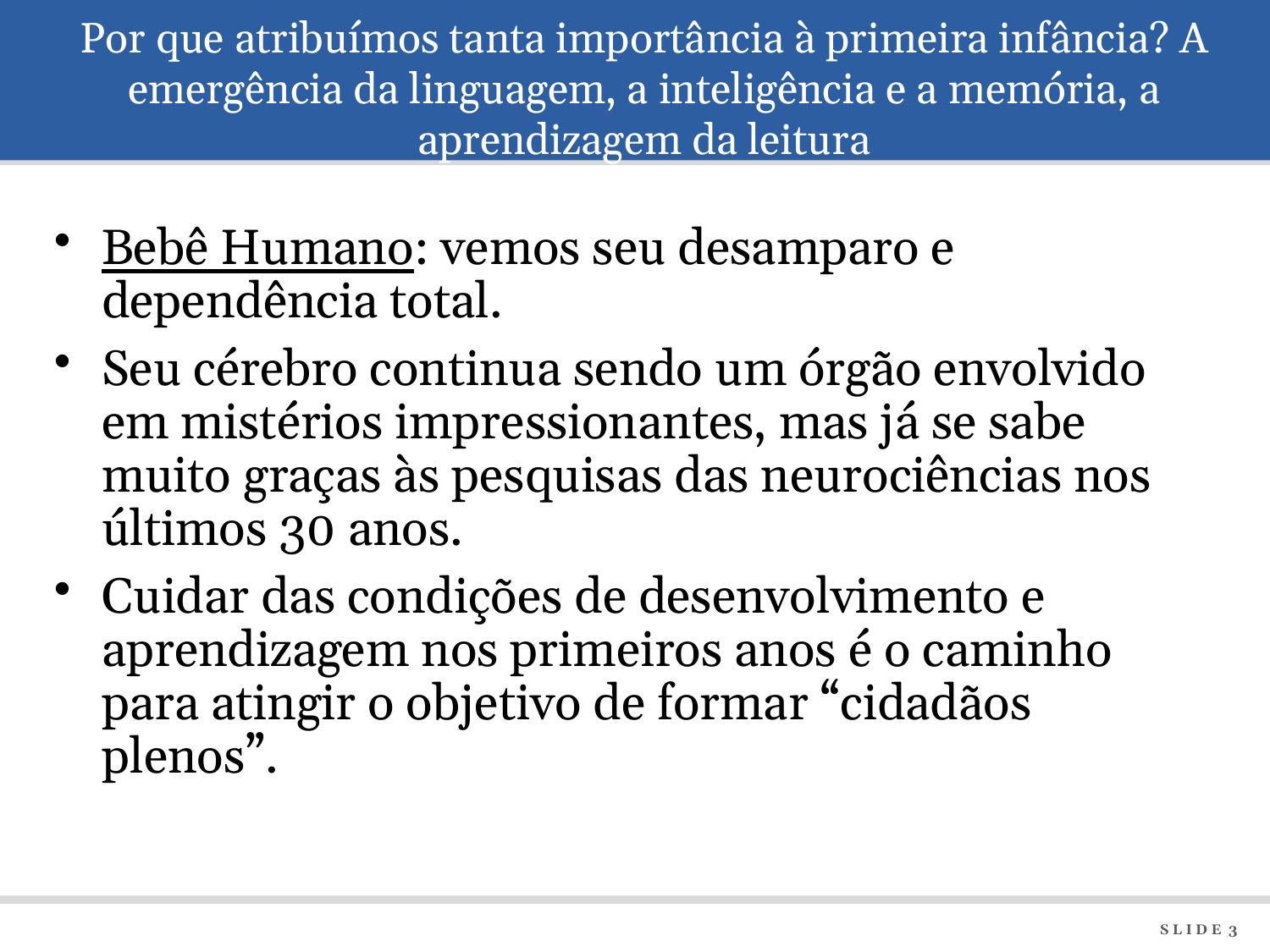

# Por que atribuímos tanta importância à primeira infância? A emergência da linguagem, a inteligência e a memória, a aprendizagem da leitura

Bebê Humano: vemos seu desamparo e dependência total.
Seu cérebro continua sendo um órgão envolvido em mistérios impressionantes, mas já se sabe muito graças às pesquisas das neurociências nos últimos 30 anos.
Cuidar das condições de desenvolvimento e aprendizagem nos primeiros anos é o caminho para atingir o objetivo de formar “cidadãos plenos”.